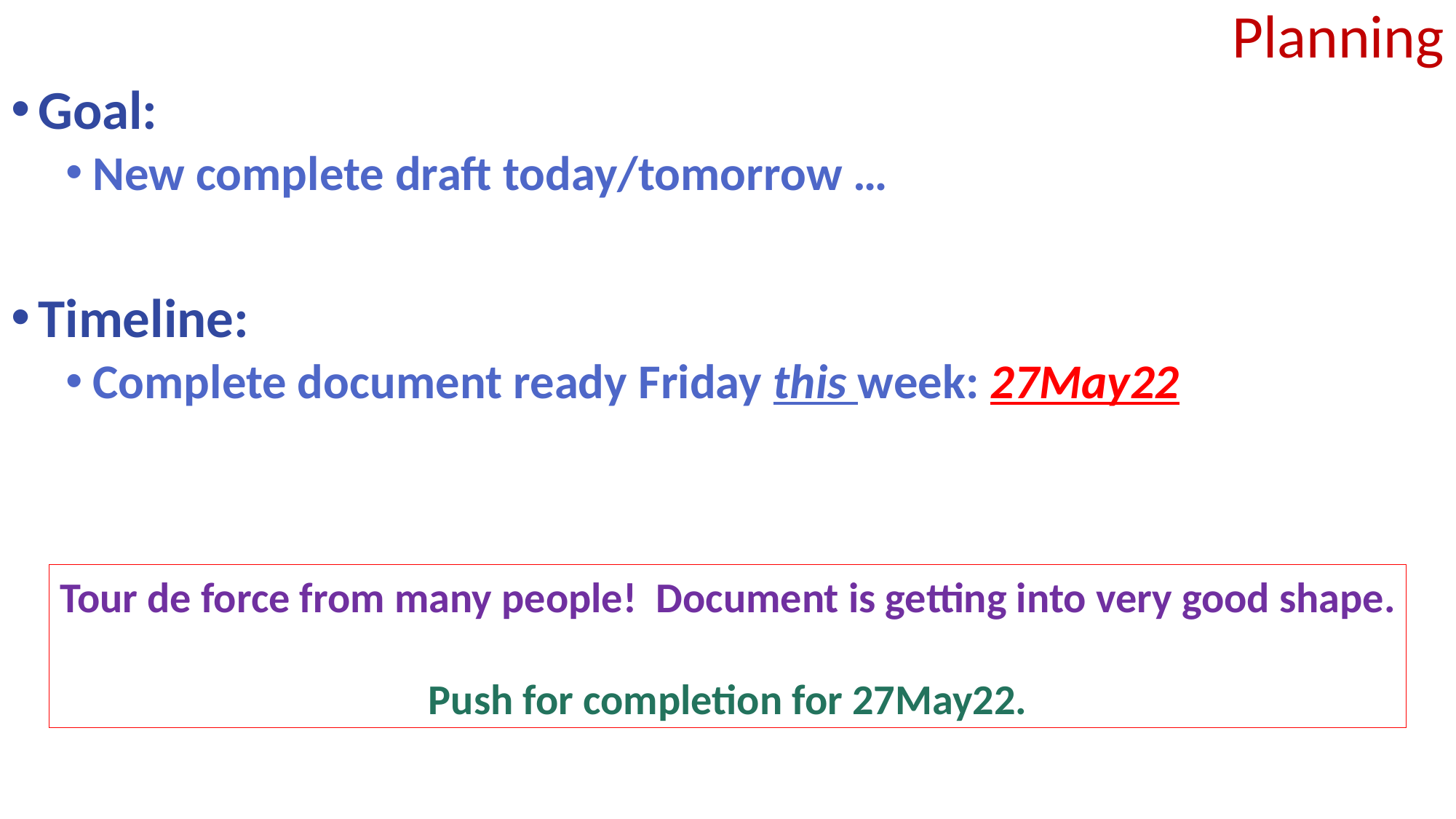

# Planning
Goal:
New complete draft today/tomorrow …

Timeline:
Complete document ready Friday this week: 27May22
Tour de force from many people!  Document is getting into very good shape.

Push for completion for 27May22.